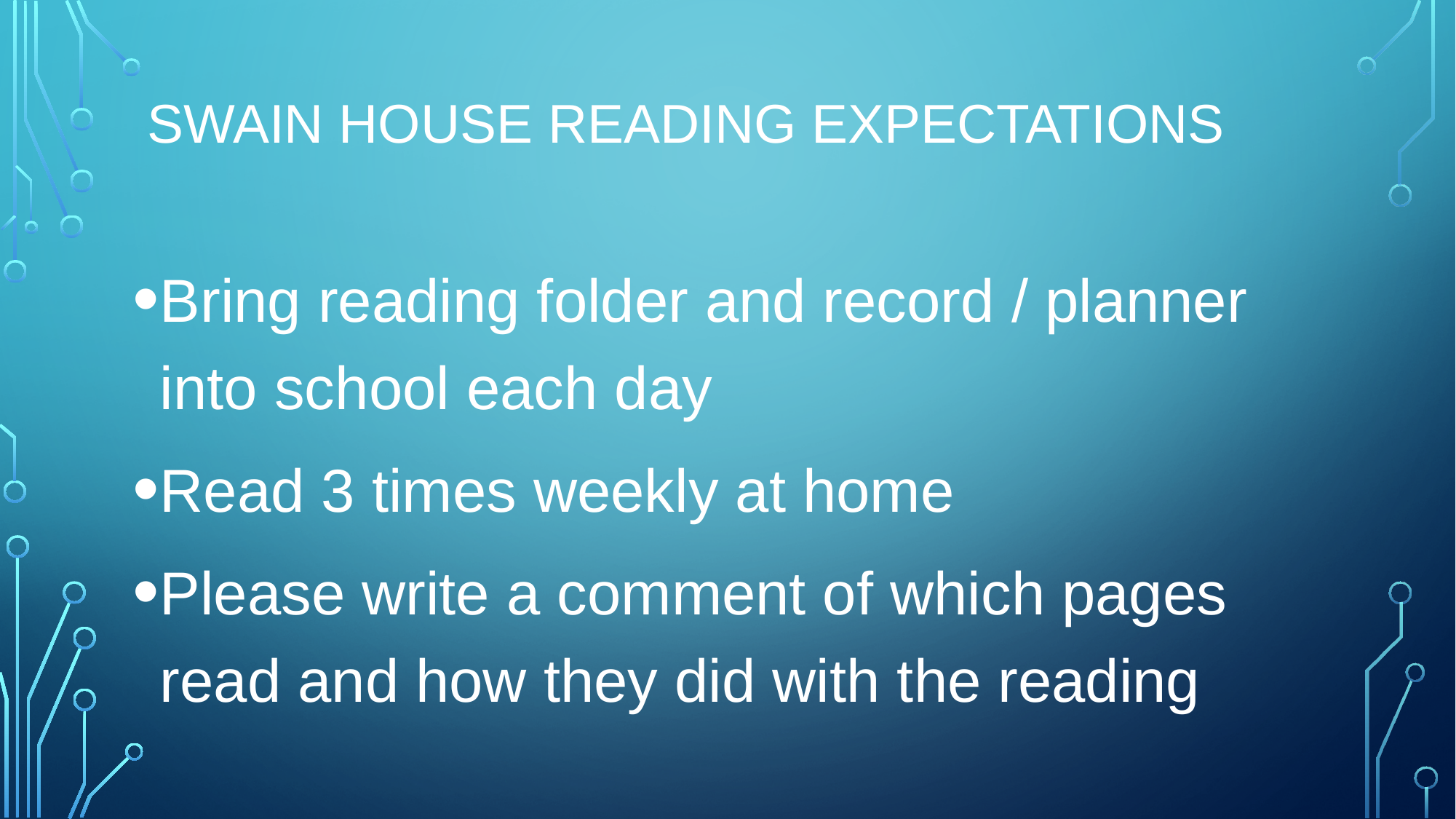

# Swain house reading expectations
Bring reading folder and record / planner into school each day
Read 3 times weekly at home
Please write a comment of which pages read and how they did with the reading